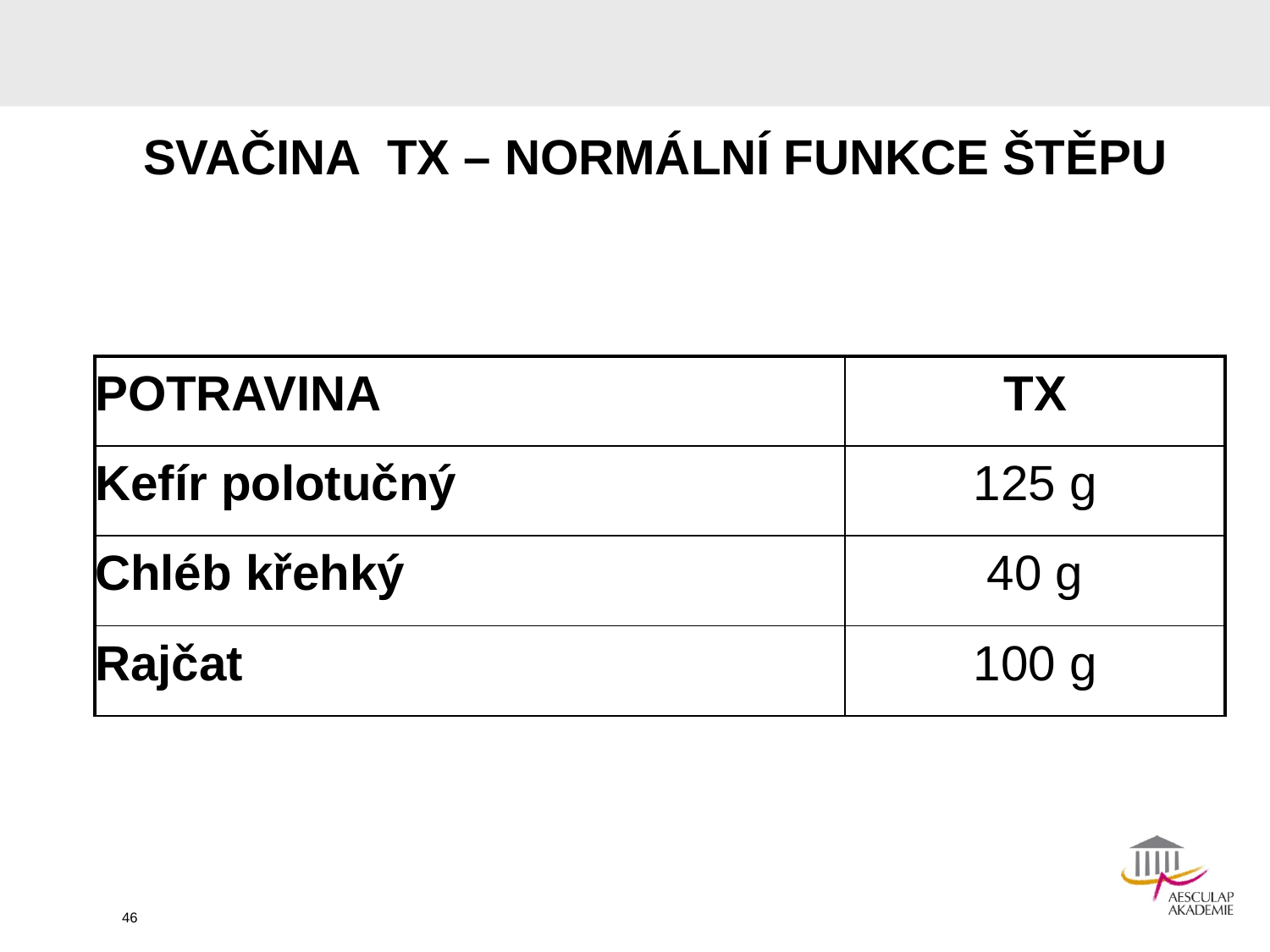

# SVAČINA  TX – NORMÁLNÍ FUNKCE ŠTĚPU
| POTRAVINA | TX |
| --- | --- |
| Kefír polotučný | 125 g |
| Chléb křehký | 40 g |
| Rajčat | 100 g |
46